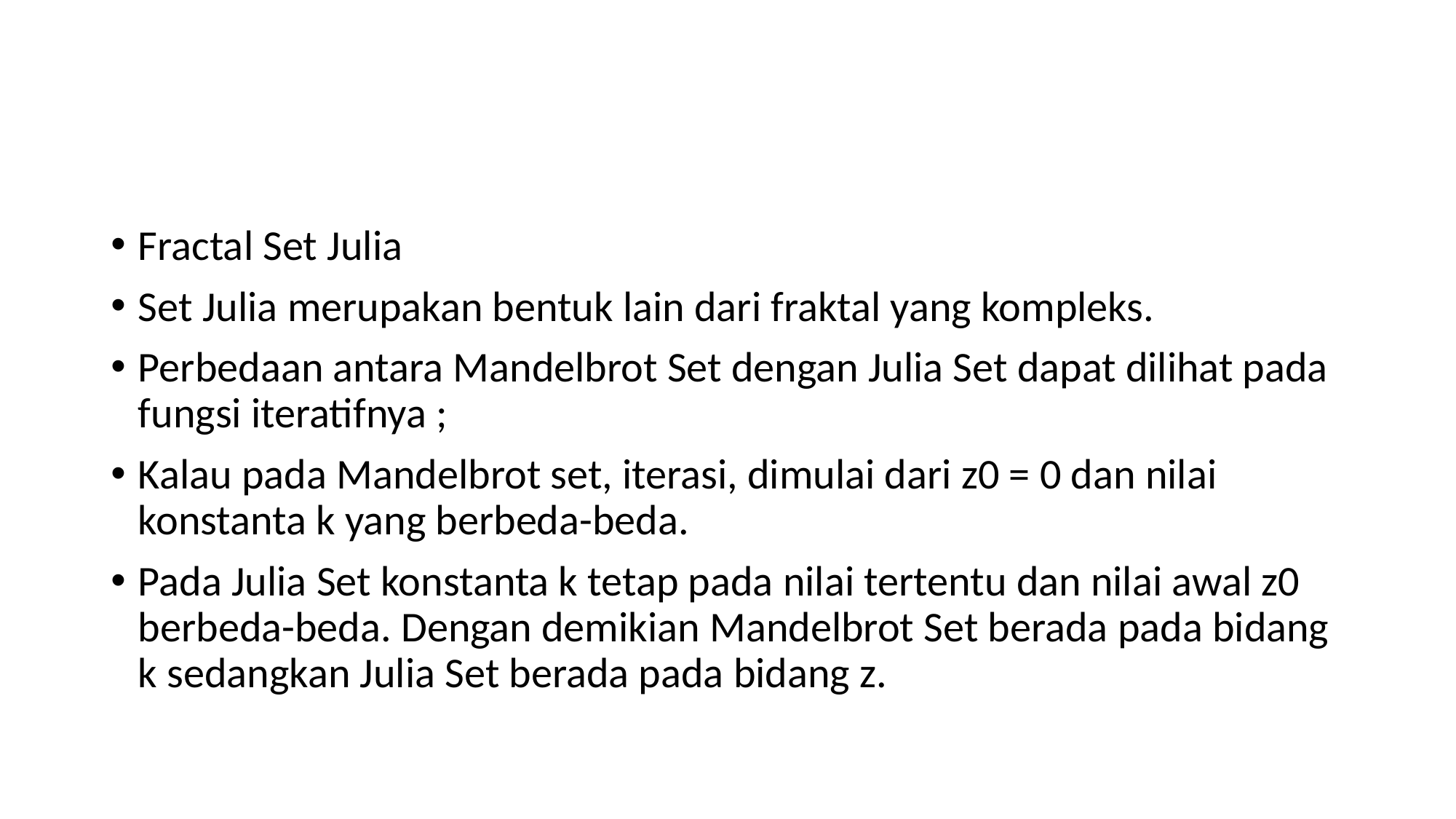

#
Fractal Set Julia
Set Julia merupakan bentuk lain dari fraktal yang kompleks.
Perbedaan antara Mandelbrot Set dengan Julia Set dapat dilihat pada fungsi iteratifnya ;
Kalau pada Mandelbrot set, iterasi, dimulai dari z0 = 0 dan nilai konstanta k yang berbeda-beda.
Pada Julia Set konstanta k tetap pada nilai tertentu dan nilai awal z0 berbeda-beda. Dengan demikian Mandelbrot Set berada pada bidang k sedangkan Julia Set berada pada bidang z.